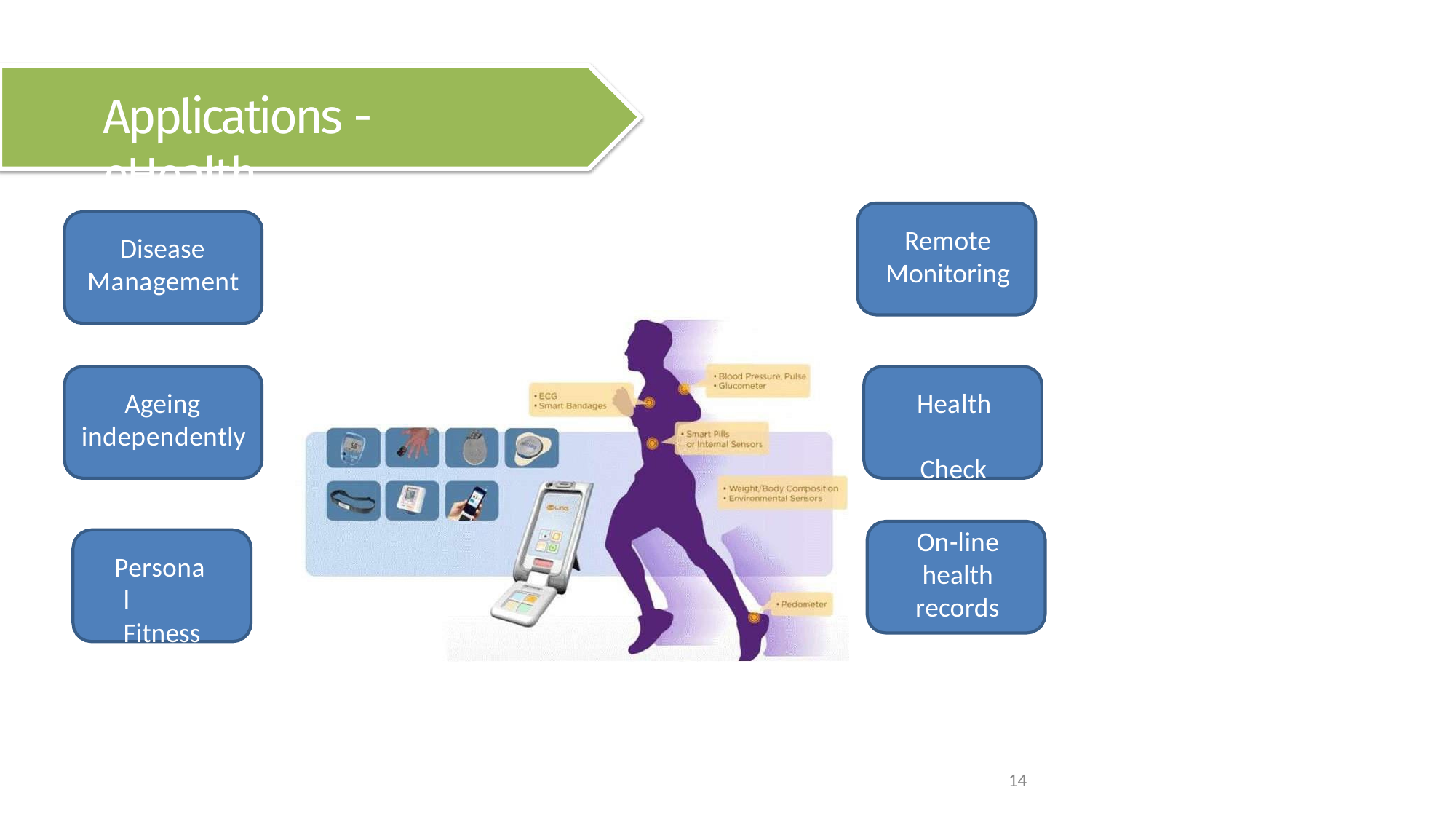

# Applications - eHealth

Remote
Monitoring
Disease  Management

Ageing  independently
Health  Check

On-line  health  records

Personal  Fitness
14